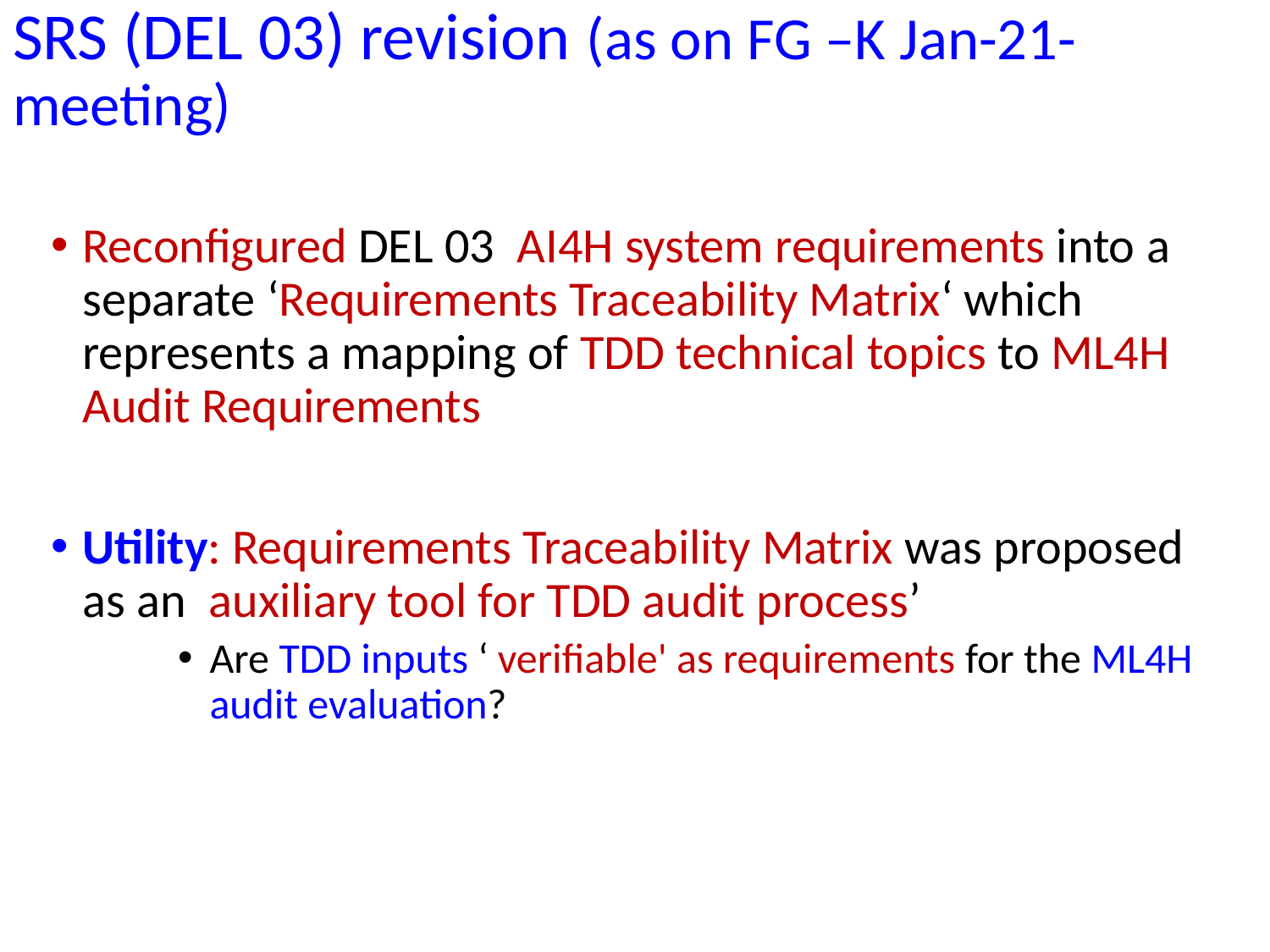

# SRS (DEL 03) revision (as on FG –K Jan-21-meeting)

Reconfigured DEL 03  AI4H system requirements into a separate ‘Requirements Traceability Matrix‘ which represents a mapping of TDD technical topics to ML4H Audit Requirements

Utility: Requirements Traceability Matrix was proposed as an  auxiliary tool for TDD audit process’
Are TDD inputs ‘ verifiable' as requirements for the ML4H audit evaluation?